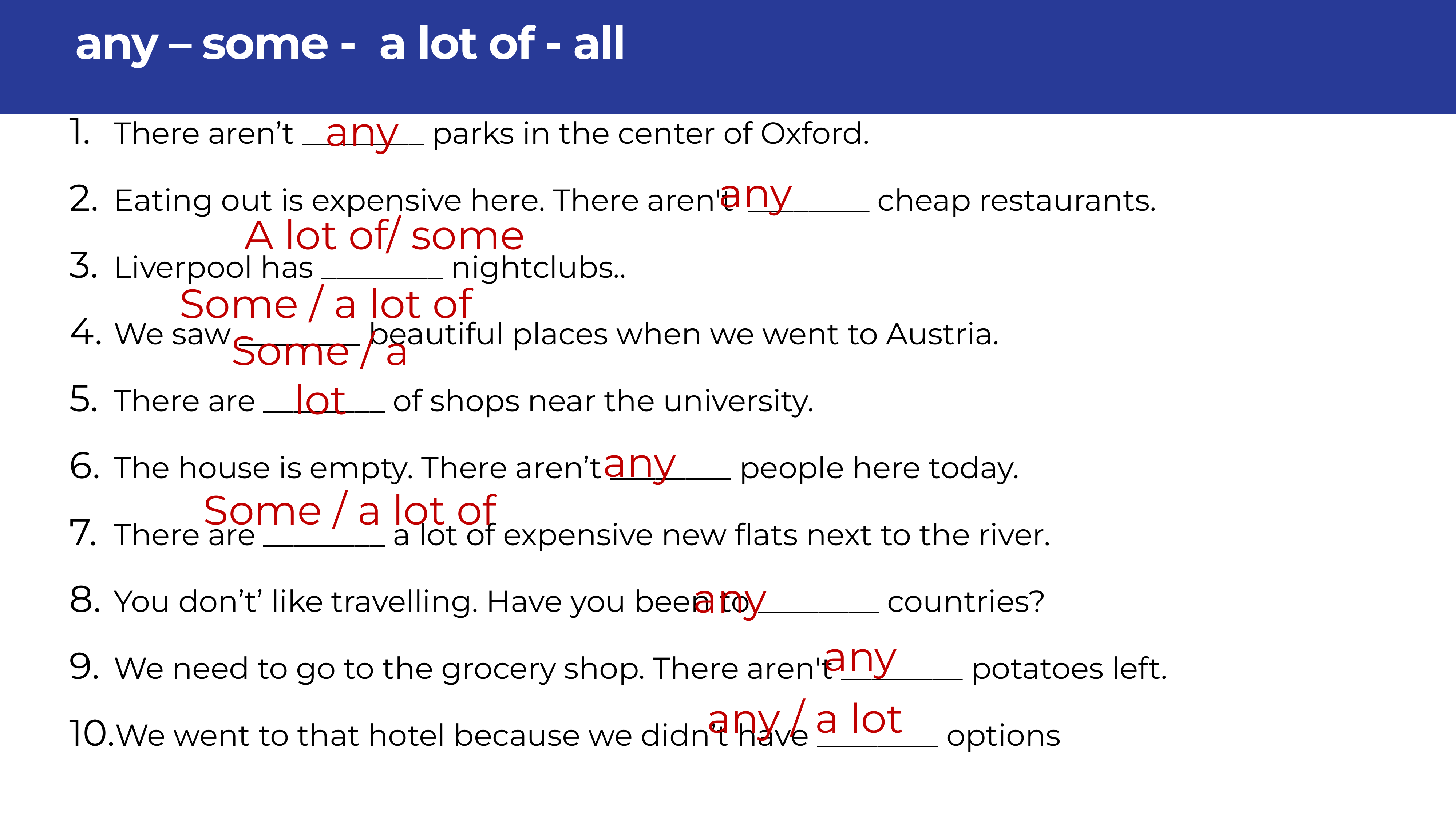

# any – some -  a lot of - all
any
There aren’t ________ parks in the center of Oxford.
Eating out is expensive here. There aren't’ ________ cheap restaurants.
Liverpool has ________ nightclubs..
We saw ________ beautiful places when we went to Austria.
There are ________ of shops near the university.
The house is empty. There aren’t ________ people here today.
There are ________ a lot of expensive new flats next to the river.
You don’t’ like travelling. Have you been to ________ countries?
We need to go to the grocery shop. There aren't ________ potatoes left.
We went to that hotel because we didn’t have ________ options
any
A lot of/ some
Some / a lot of
Some / a lot
any
Some / a lot of
any
any
any / a lot